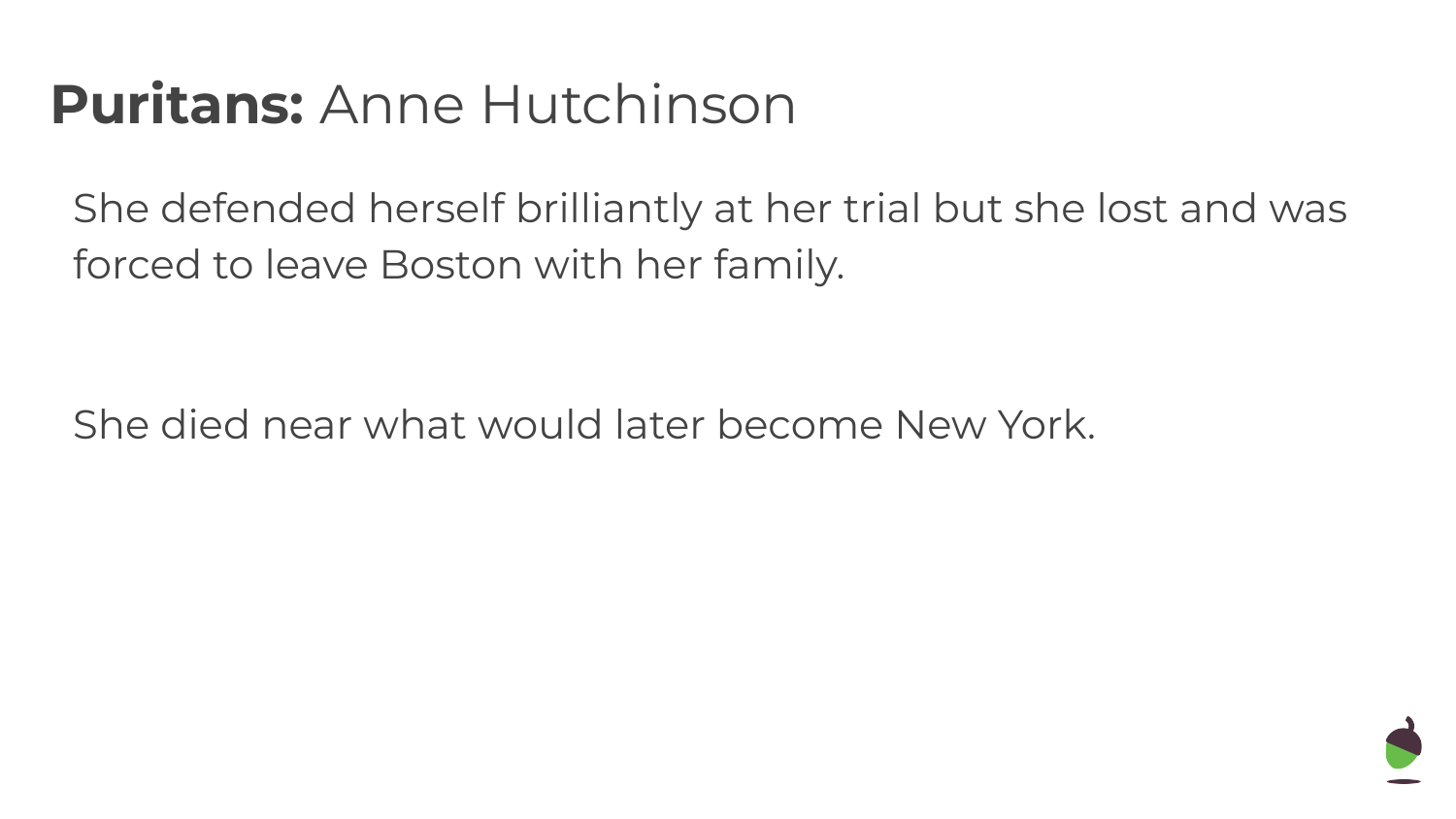

# Puritans: Anne Hutchinson
She defended herself brilliantly at her trial but she lost and was forced to leave Boston with her family.

She died near what would later become New York.